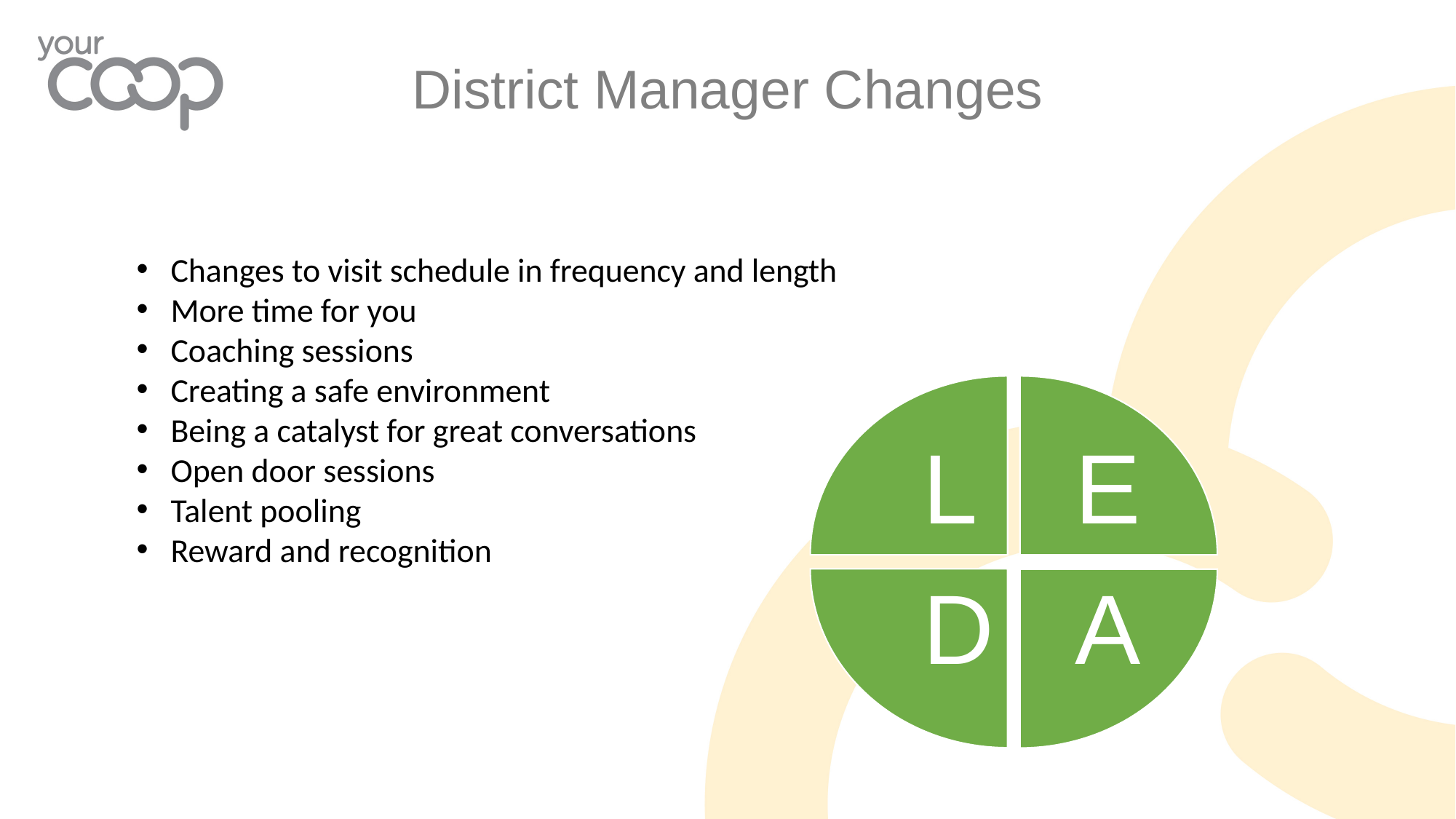

District Manager Changes
Changes to visit schedule in frequency and length
More time for you
Coaching sessions
Creating a safe environment
Being a catalyst for great conversations
Open door sessions
Talent pooling
Reward and recognition

L

E

D

A